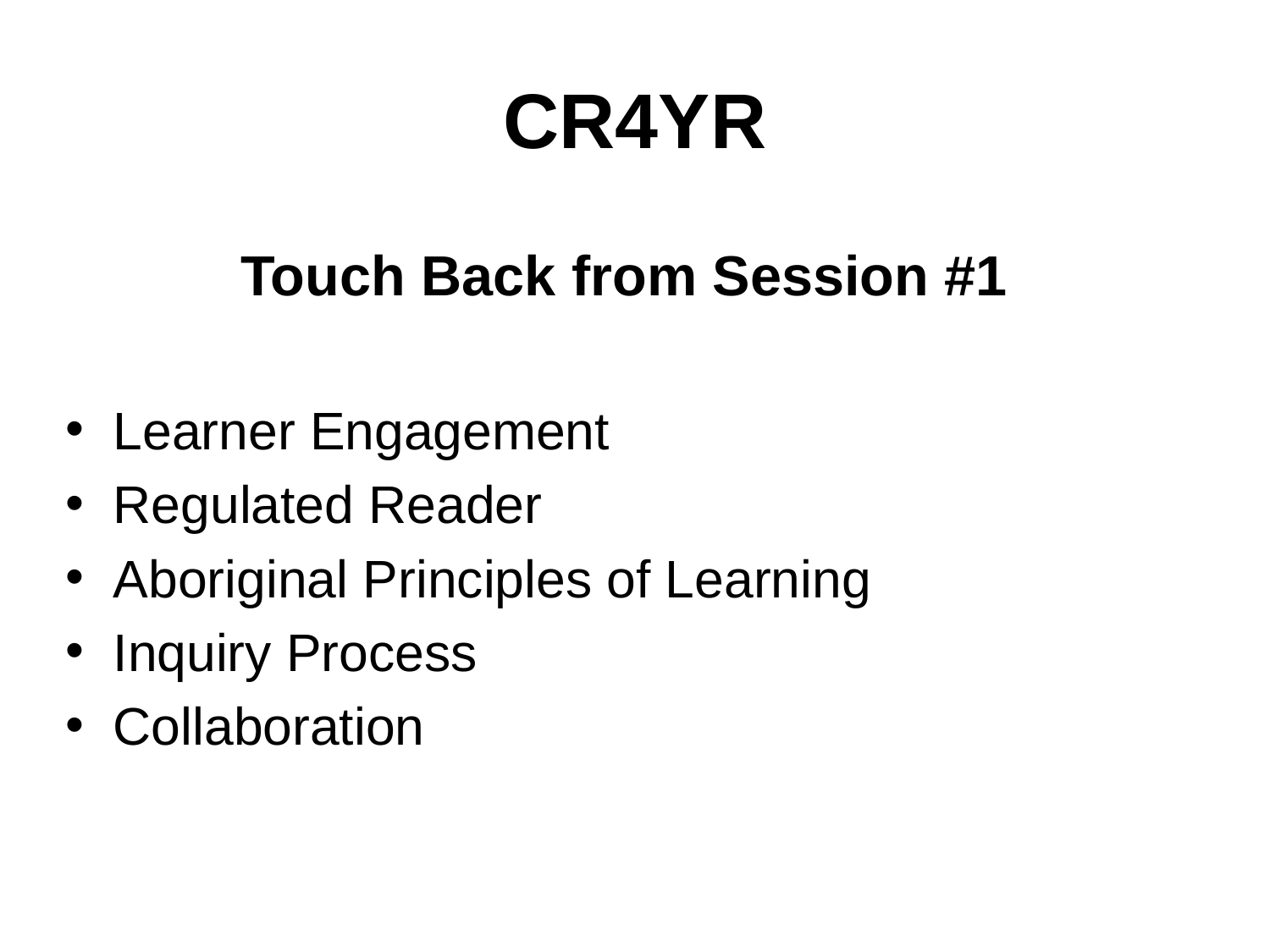

# CR4YR
Touch Back from Session #1

Learner Engagement
Regulated Reader
Aboriginal Principles of Learning
Inquiry Process
Collaboration